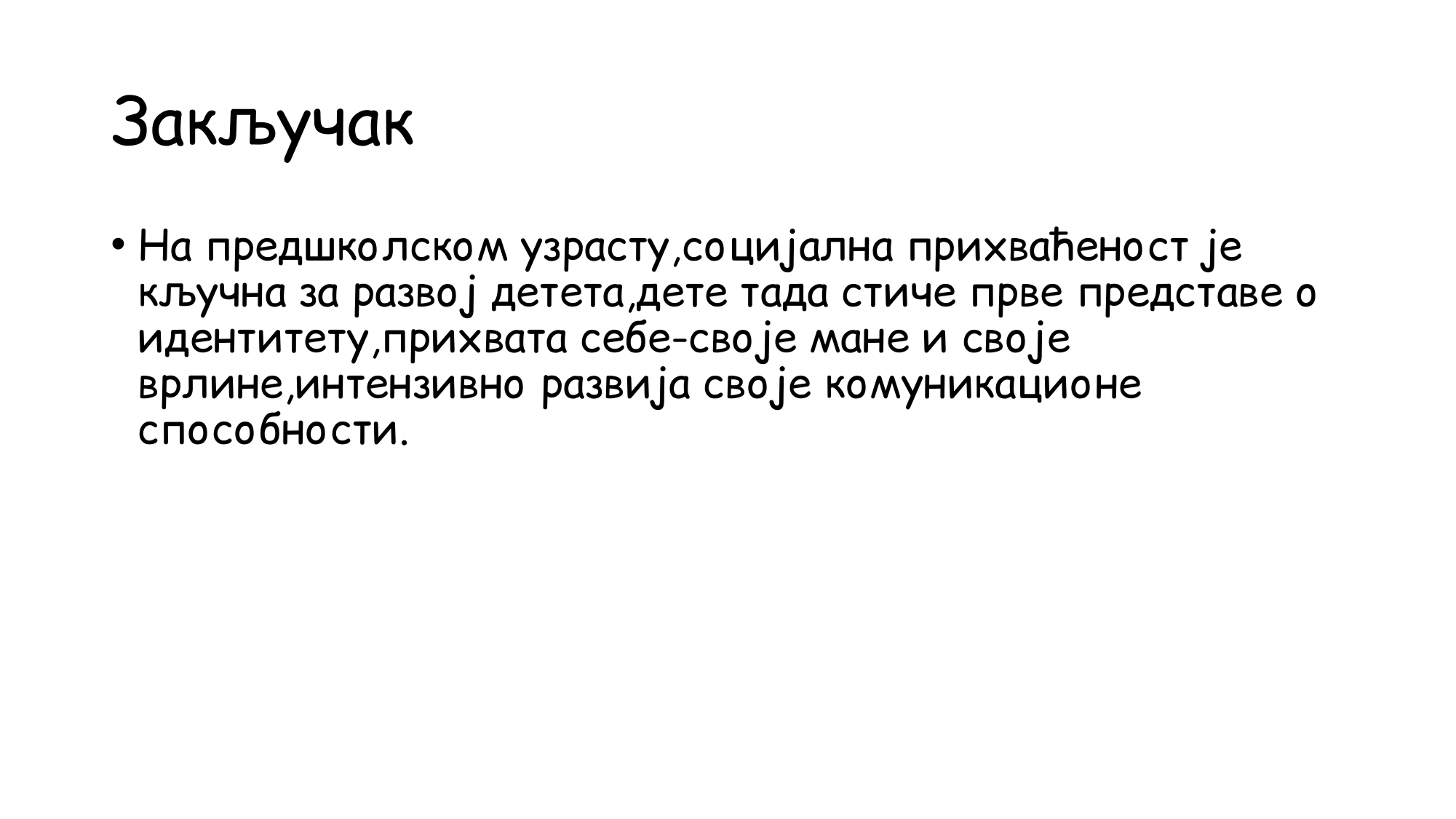

# Закључак
На предшколском узрасту,социјална прихваћеност је кључна за развој детета,дете тада стиче прве представе о идентитету,прихвата себе-своје мане и своје врлине,интензивно развија своје комуникационе способности.